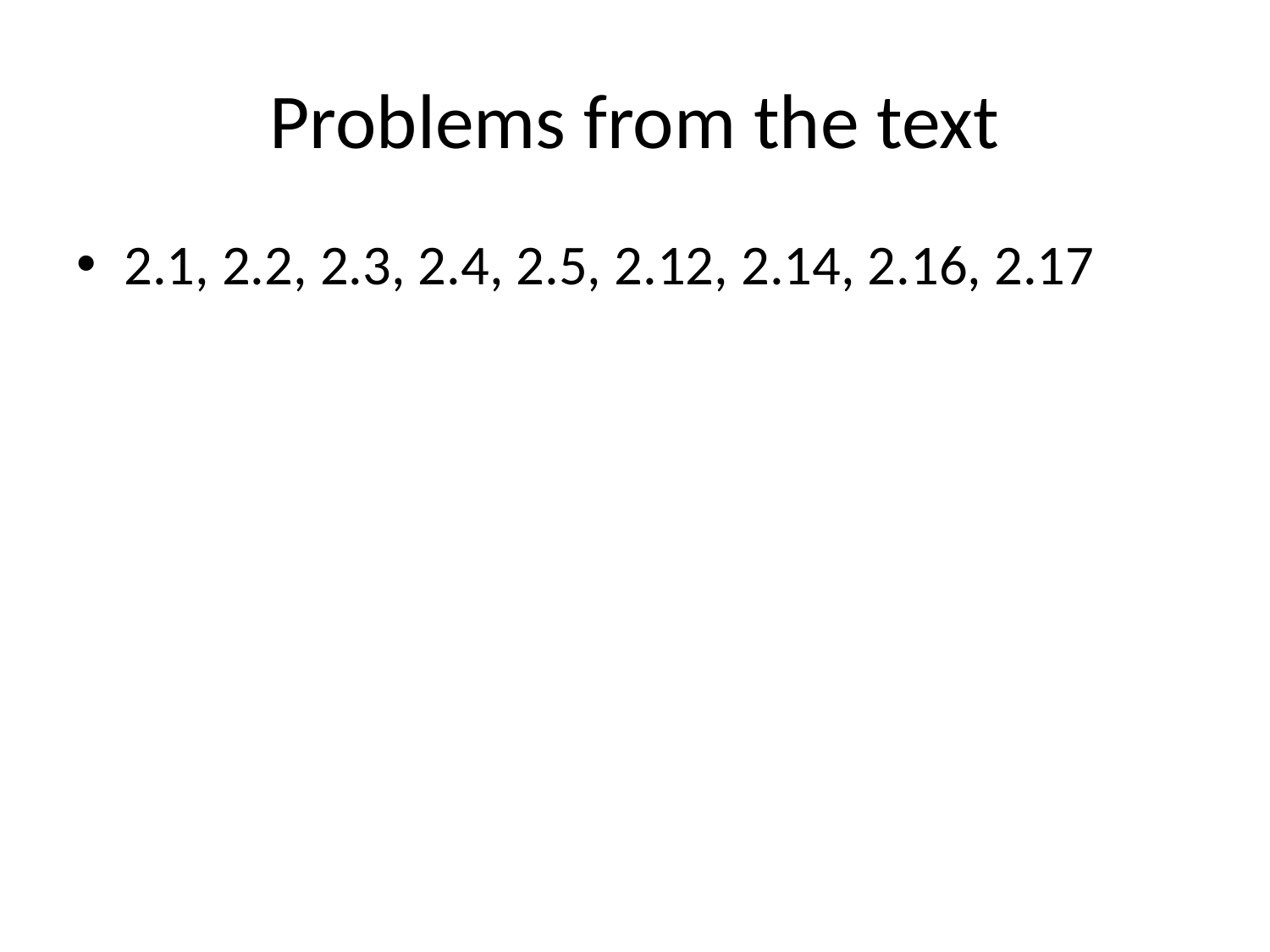

# Problems from the text
2.1, 2.2, 2.3, 2.4, 2.5, 2.12, 2.14, 2.16, 2.17